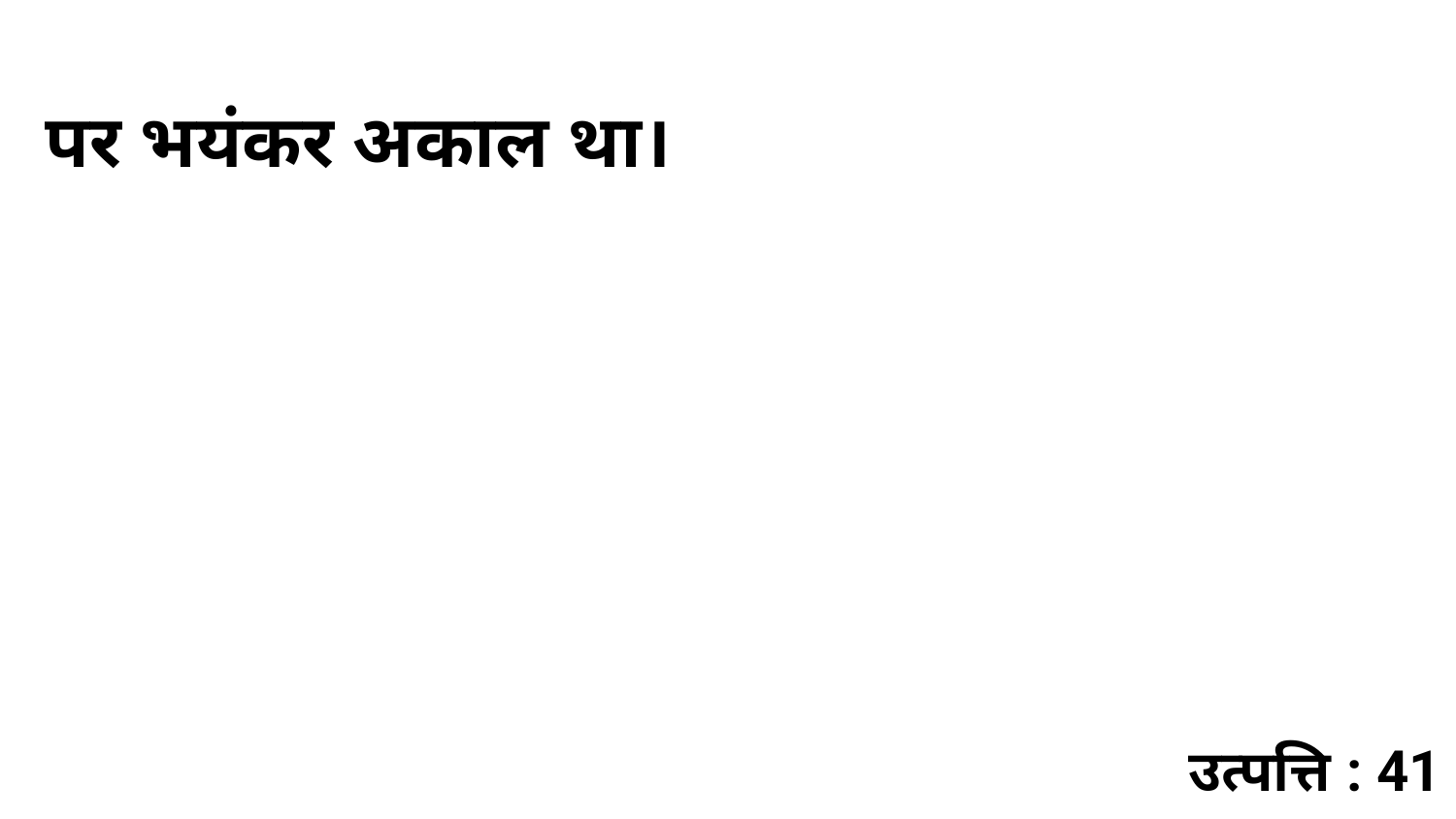

पर भयंकर अकाल था।
उत्पत्ति : 41